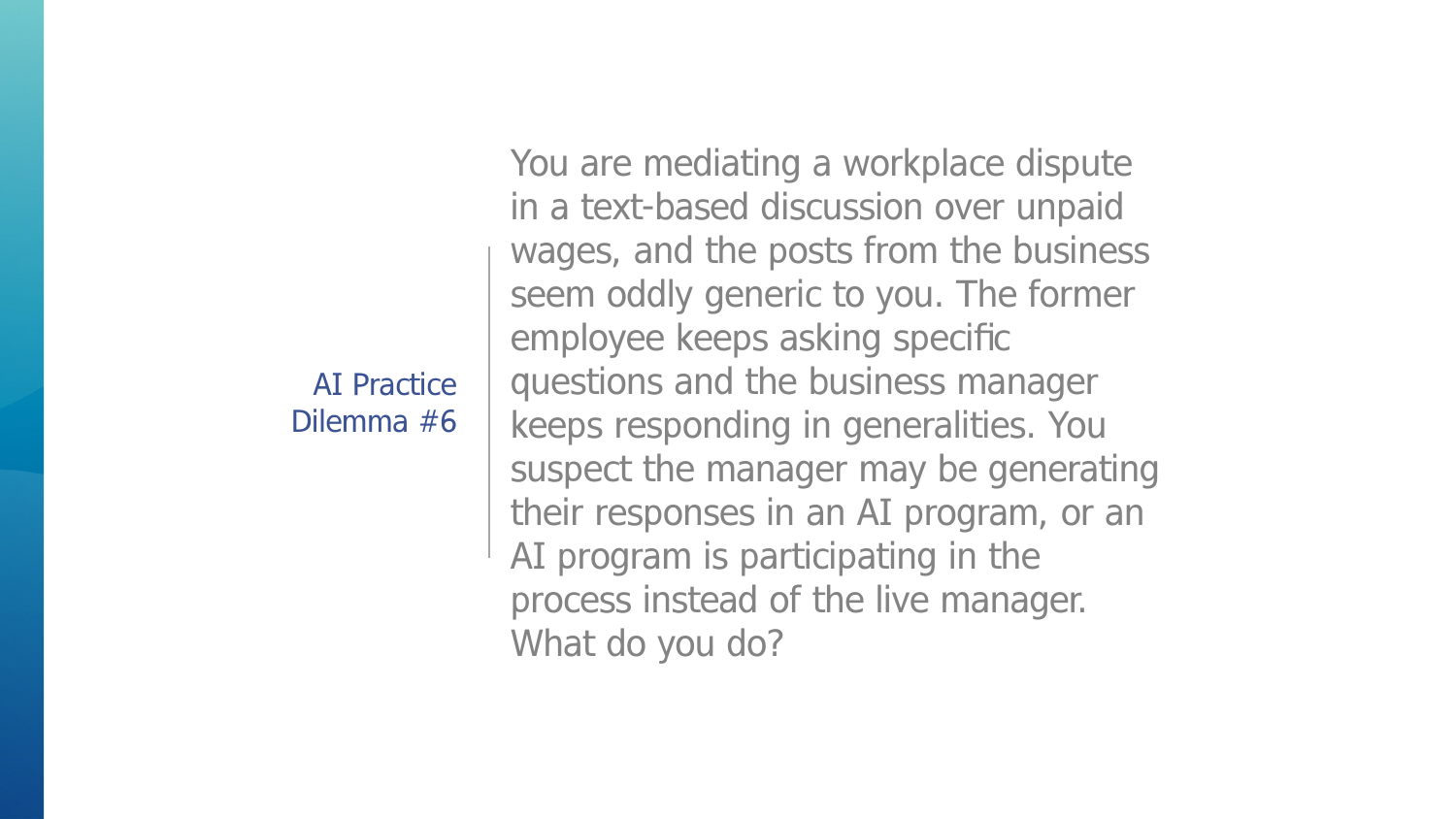

You are mediating a workplace dispute in a text-based discussion over unpaid wages, and the posts from the business seem oddly generic to you. The former employee keeps asking specific questions and the business manager keeps responding in generalities. You suspect the manager may be generating their responses in an AI program, or an AI program is participating in the process instead of the live manager.  What do you do?

# AI Practice Dilemma #6